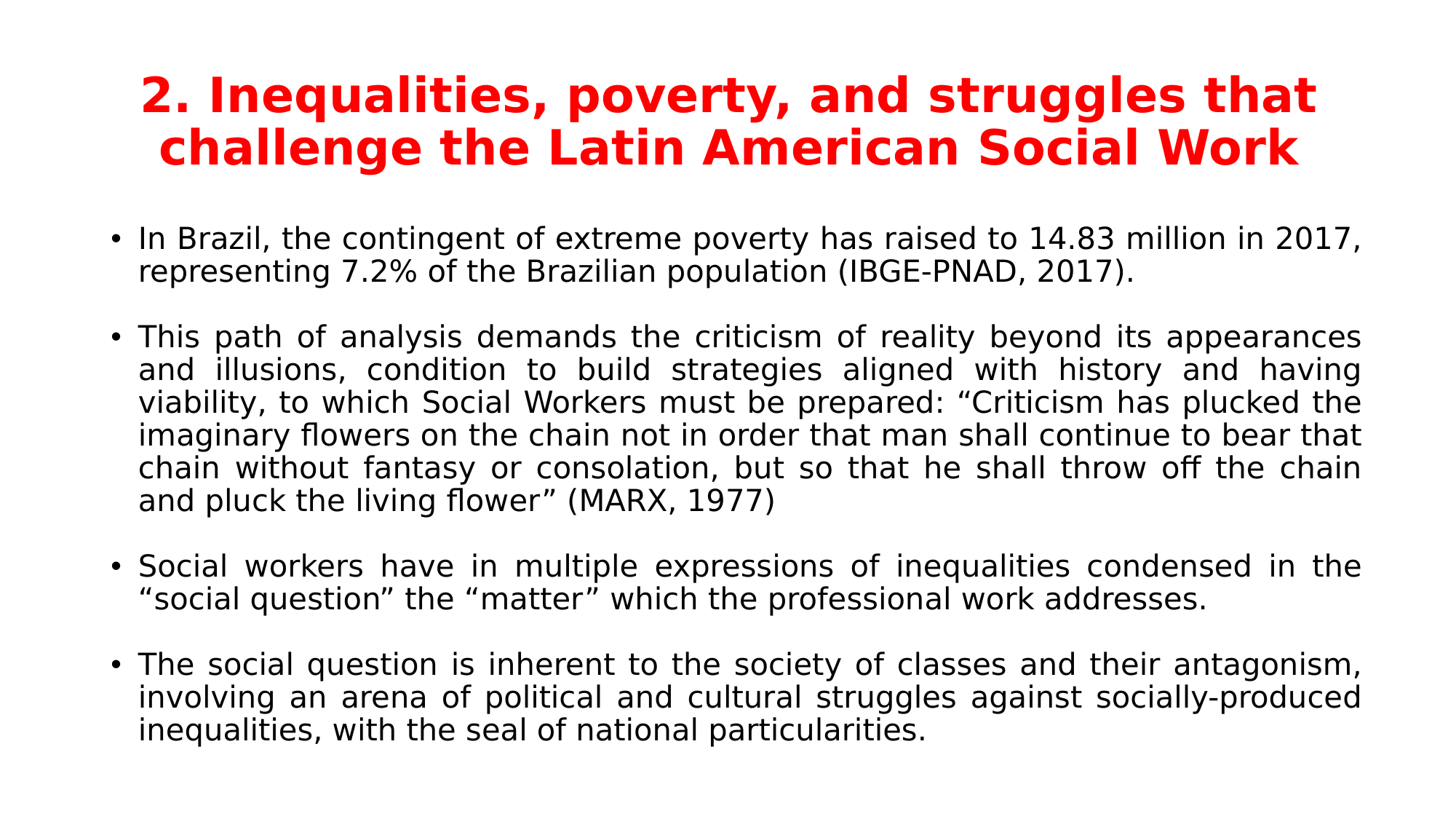

# 2. Inequalities, poverty, and struggles that challenge the Latin American Social Work
In Brazil, the contingent of extreme poverty has raised to 14.83 million in 2017, representing 7.2% of the Brazilian population (IBGE-PNAD, 2017).

This path of analysis demands the criticism of reality beyond its appearances and illusions, condition to build strategies aligned with history and having viability, to which Social Workers must be prepared: “Criticism has plucked the imaginary flowers on the chain not in order that man shall continue to bear that chain without fantasy or consolation, but so that he shall throw off the chain and pluck the living flower” (MARX, 1977)

Social workers have in multiple expressions of inequalities condensed in the “social question” the “matter” which the professional work addresses.

The social question is inherent to the society of classes and their antagonism, involving an arena of political and cultural struggles against socially-produced inequalities, with the seal of national particularities.